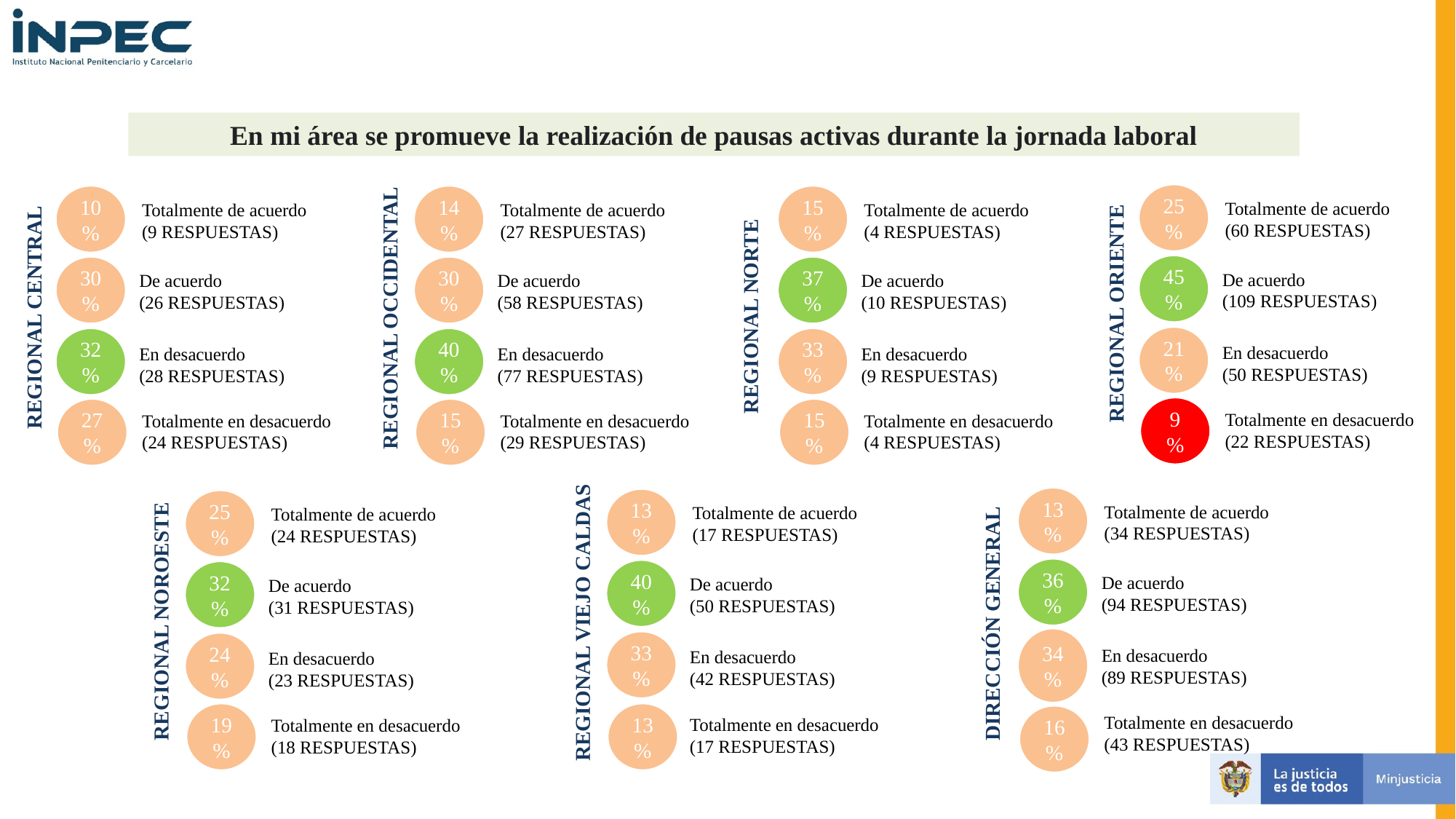

REGIONAL ORIENTE
REGIONAL CENTRAL
En mi área se promueve la realización de pausas activas durante la jornada laboral
REGIONAL OCCIDENTAL
25%
10%
14%
15%
Totalmente de acuerdo
(60 RESPUESTAS)
Totalmente de acuerdo
(9 RESPUESTAS)
Totalmente de acuerdo
(27 RESPUESTAS)
Totalmente de acuerdo
(4 RESPUESTAS)
REGIONAL NORTE
45%
30%
30%
37%
De acuerdo
(109 RESPUESTAS)
De acuerdo
(26 RESPUESTAS)
De acuerdo
(58 RESPUESTAS)
De acuerdo
(10 RESPUESTAS)
21%
32%
40%
33%
En desacuerdo
(50 RESPUESTAS)
En desacuerdo
(28 RESPUESTAS)
En desacuerdo
(77 RESPUESTAS)
En desacuerdo
(9 RESPUESTAS)

Totalmente en desacuerdo
(22 RESPUESTAS)
9%
Totalmente en desacuerdo
(24 RESPUESTAS)
Totalmente en desacuerdo
(29 RESPUESTAS)
Totalmente en desacuerdo
(4 RESPUESTAS)
27%
15%
15%
DIRECCIÓN GENERAL
REGIONAL VIEJO CALDAS
13%
13%
Totalmente de acuerdo
(34 RESPUESTAS)
REGIONAL NOROESTE
25%
Totalmente de acuerdo
(17 RESPUESTAS)
Totalmente de acuerdo
(24 RESPUESTAS)
36%
40%
De acuerdo
(94 RESPUESTAS)
32%
De acuerdo
(50 RESPUESTAS)
De acuerdo
(31 RESPUESTAS)
34%
33%
24%
En desacuerdo
(89 RESPUESTAS)
En desacuerdo
(42 RESPUESTAS)
En desacuerdo
(23 RESPUESTAS)
Totalmente en desacuerdo
(43 RESPUESTAS)
Totalmente en desacuerdo
(17 RESPUESTAS)
Totalmente en desacuerdo
(18 RESPUESTAS)
19%
13%
16%